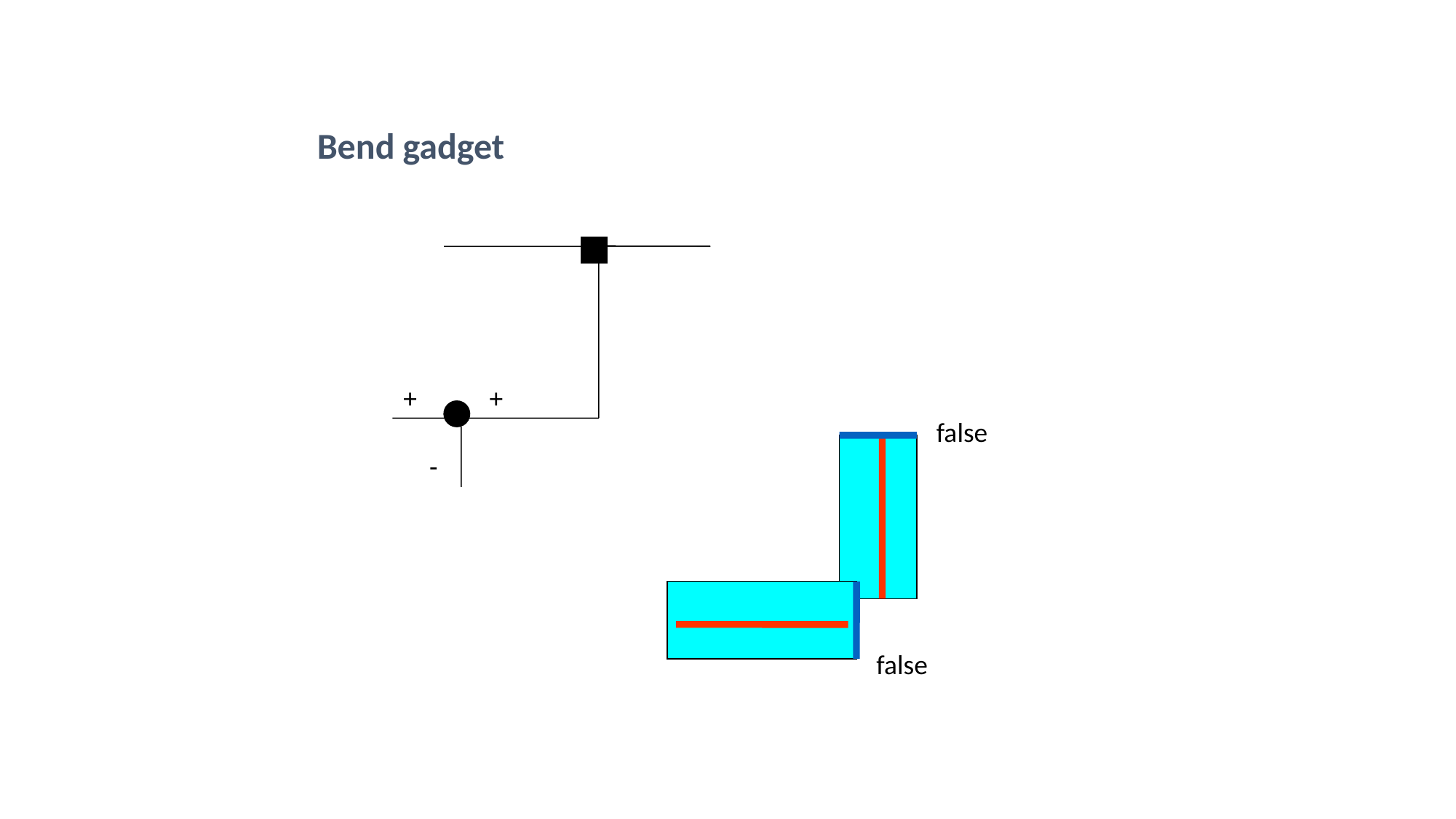

Bend gadget

+
+

false

-

false